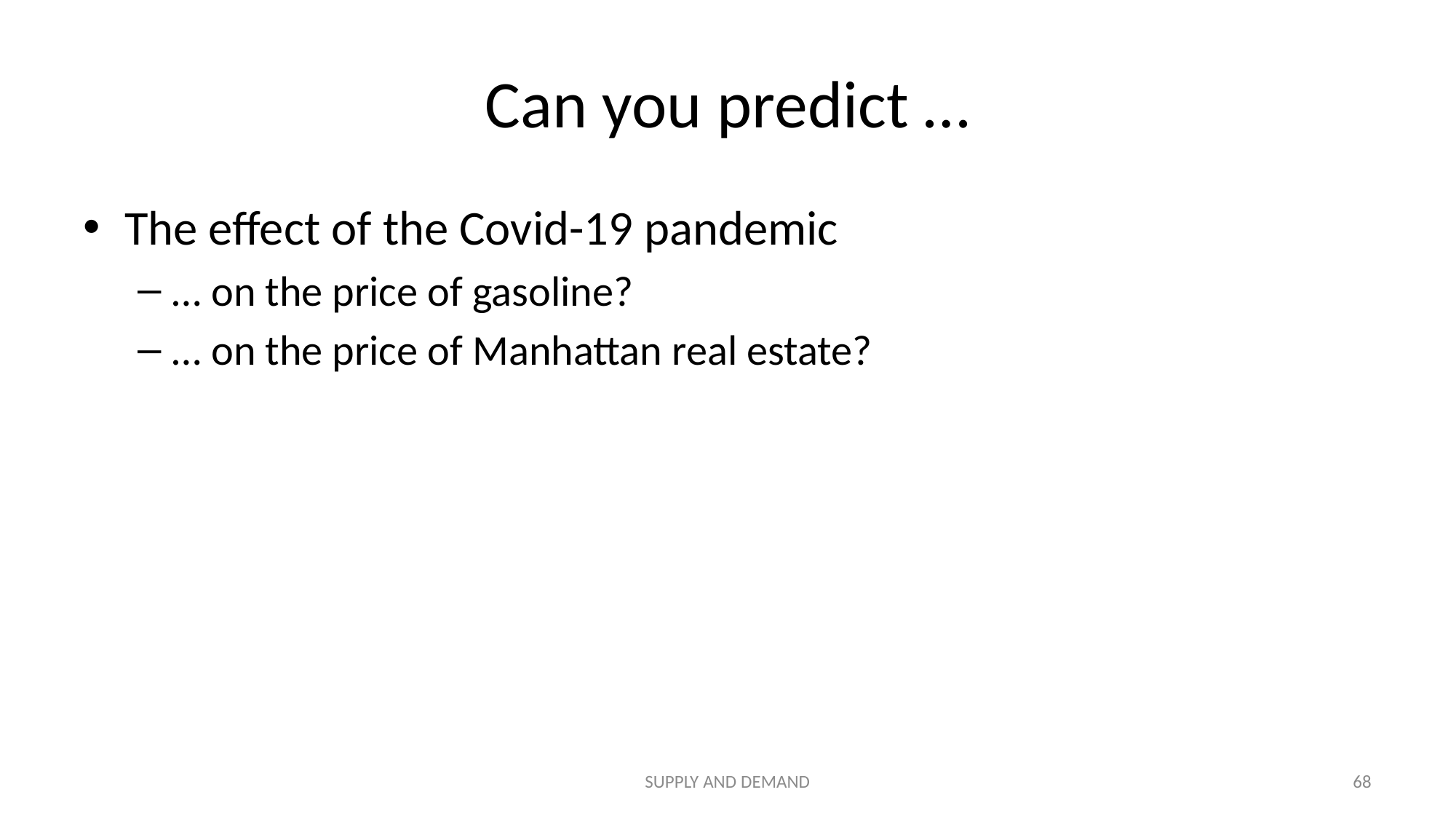

# Can you predict …
The effect of the Covid-19 pandemic
… on the price of gasoline?
… on the price of Manhattan real estate?
SUPPLY AND DEMAND
68